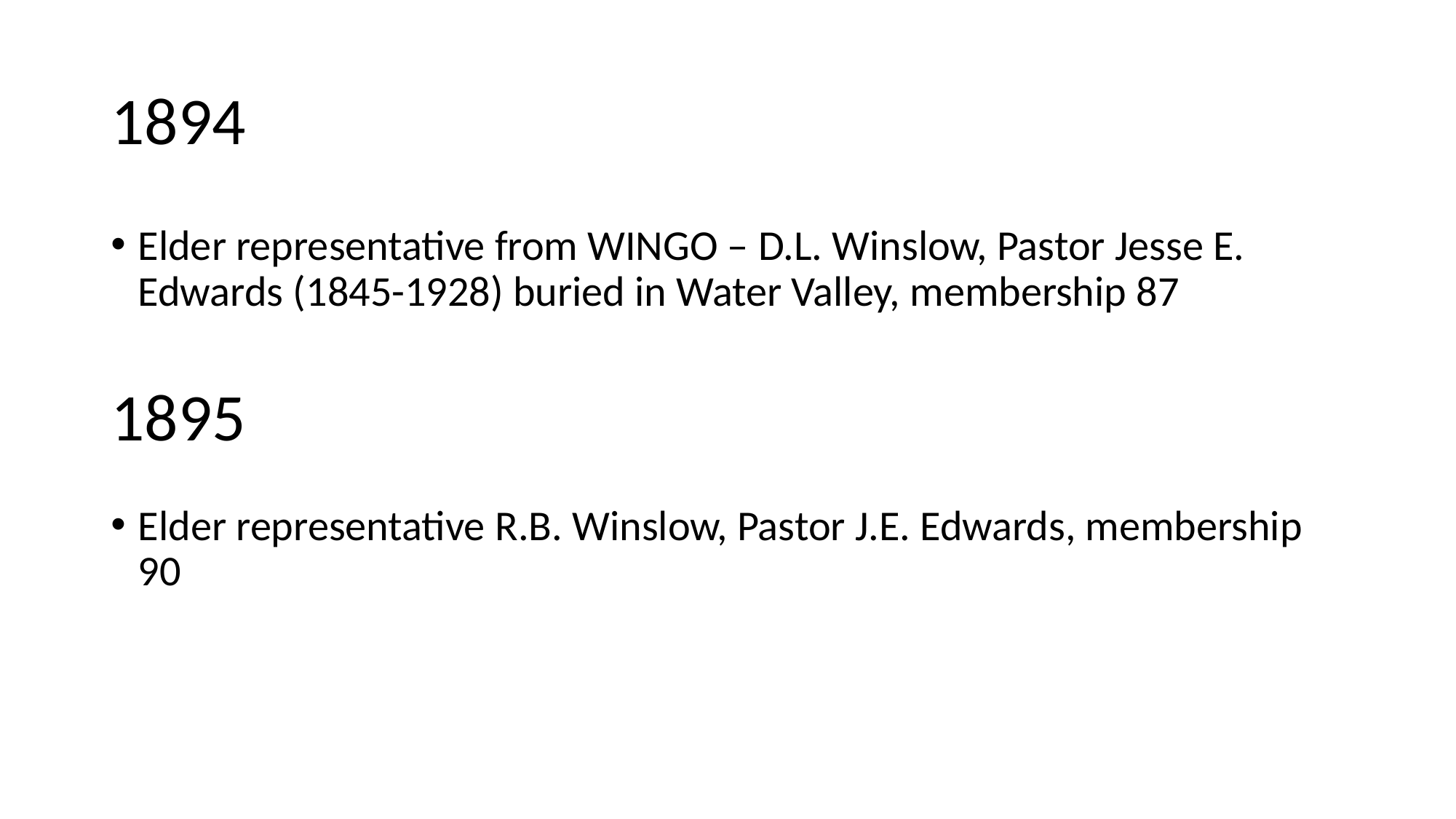

# 1894
Elder representative from WINGO – D.L. Winslow, Pastor Jesse E. Edwards (1845-1928) buried in Water Valley, membership 87
1895
Elder representative R.B. Winslow, Pastor J.E. Edwards, membership 90